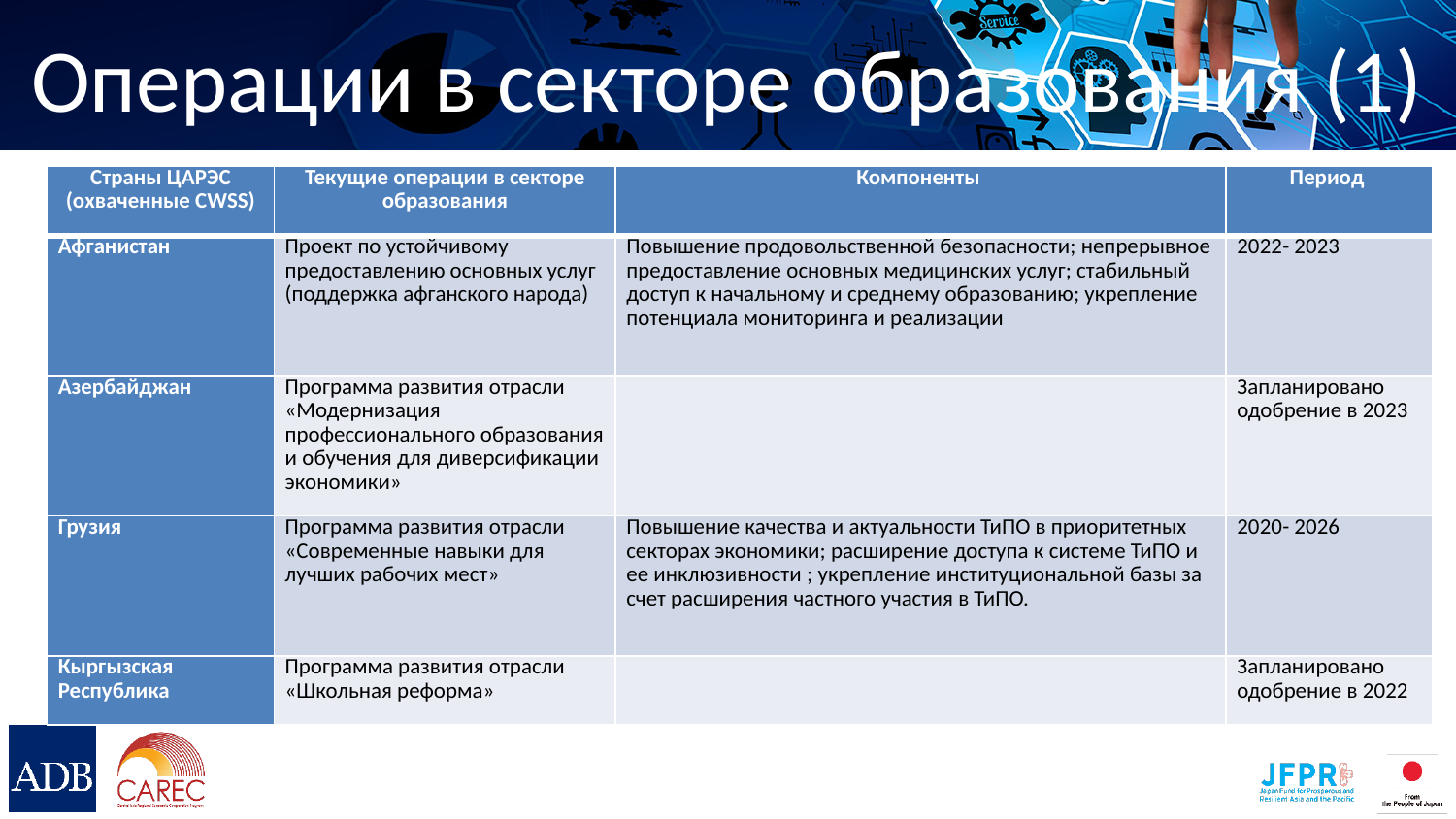

# Операции в секторе образования (1)

| Страны ЦАРЭС (охваченные CWSS) | Текущие операции в секторе образования | Компоненты | Период |
| --- | --- | --- | --- |
| Афганистан | Проект по устойчивому предоставлению основных услуг (поддержка афганского народа) | Повышение продовольственной безопасности; непрерывное предоставление основных медицинских услуг; стабильный доступ к начальному и среднему образованию; укрепление потенциала мониторинга и реализации | 2022- 2023 |
| Азербайджан | Программа развития отрасли «Модернизация профессионального образования и обучения для диверсификации экономики» |  | Запланировано одобрение в 2023 |
| Грузия | Программа развития отрасли «Современные навыки для лучших рабочих мест» | Повышение качества и актуальности ТиПО в приоритетных секторах экономики; расширение доступа к системе ТиПО и ее инклюзивности ; укрепление институциональной базы за счет расширения частного участия в ТиПО. | 2020- 2026 |
| Кыргызская Республика | Программа развития отрасли «Школьная реформа» |  | Запланировано одобрение в 2022 |